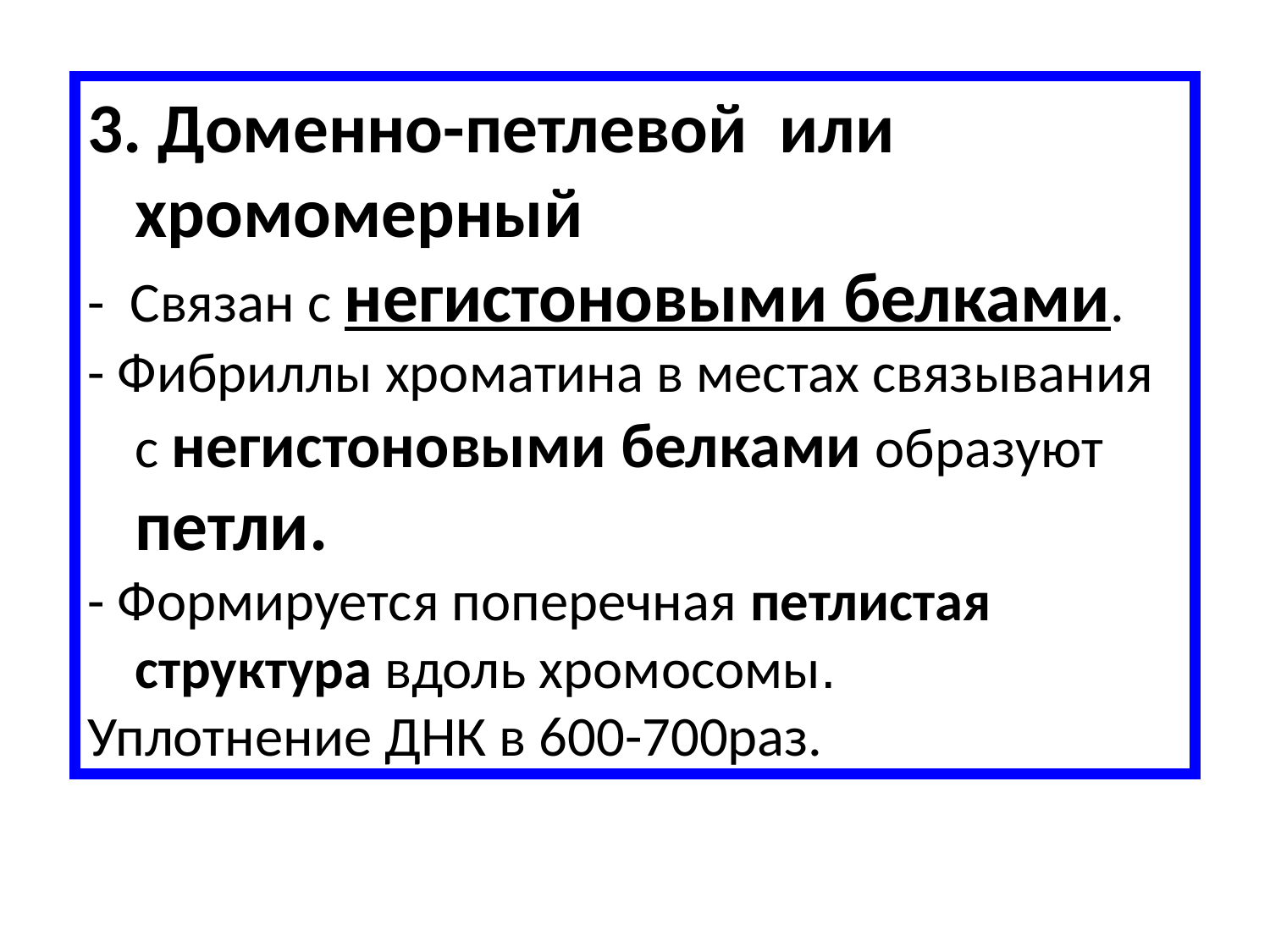

3. Доменно-петлевой  или хромомерный
-  Связан с негистоновыми белками.
- Фибриллы хроматина в местах связывания с негистоновыми белками образуют петли.
- Формируется поперечная петлистая структура вдоль хромосомы.
Уплотнение ДНК в 600-700раз.